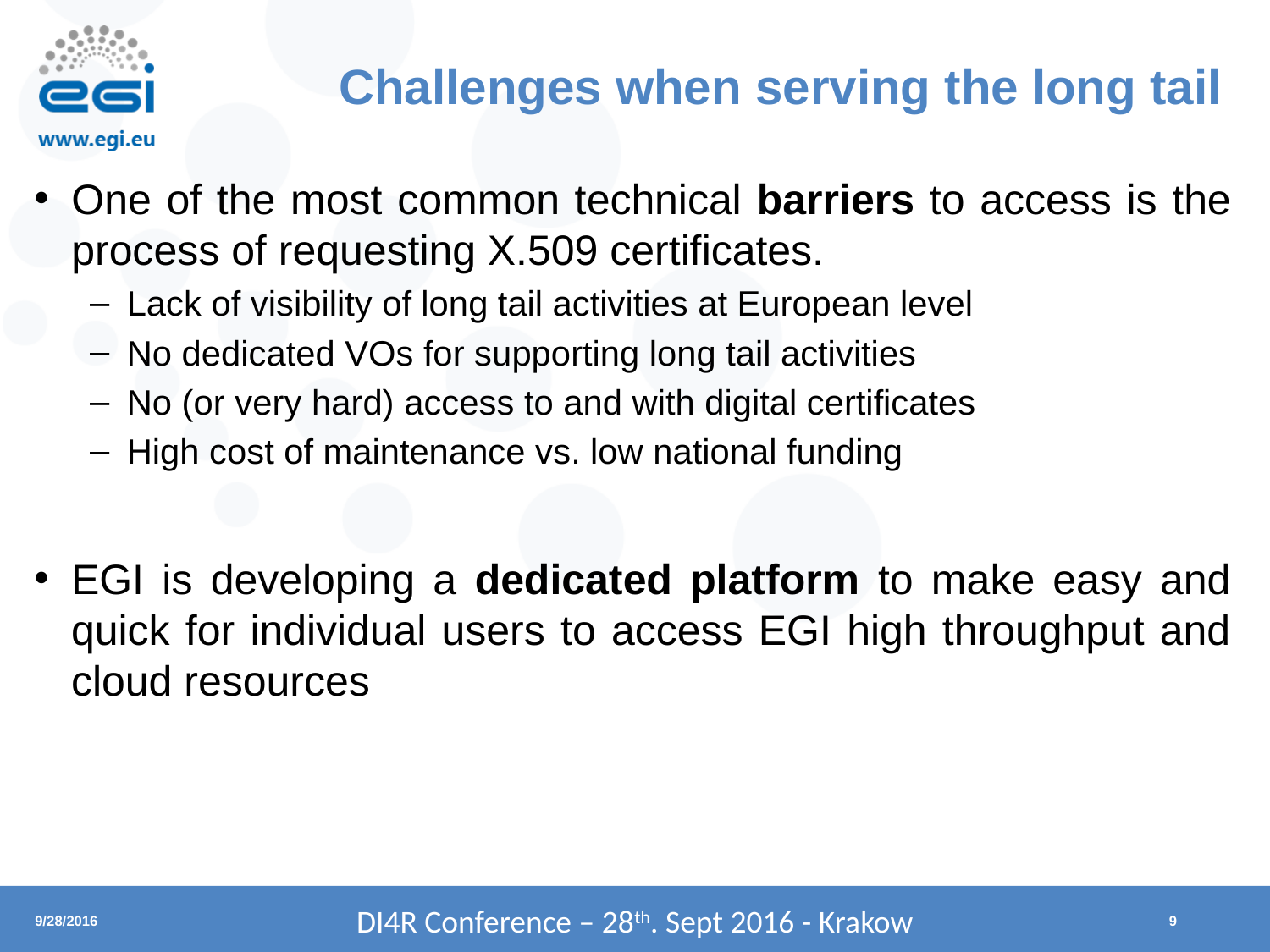

# Challenges when serving the long tail
One of the most common technical barriers to access is the process of requesting X.509 certificates.
Lack of visibility of long tail activities at European level
No dedicated VOs for supporting long tail activities
No (or very hard) access to and with digital certificates
High cost of maintenance vs. low national funding
EGI is developing a dedicated platform to make easy and quick for individual users to access EGI high throughput and cloud resources
DI4R Conference – 28th. Sept 2016 - Krakow